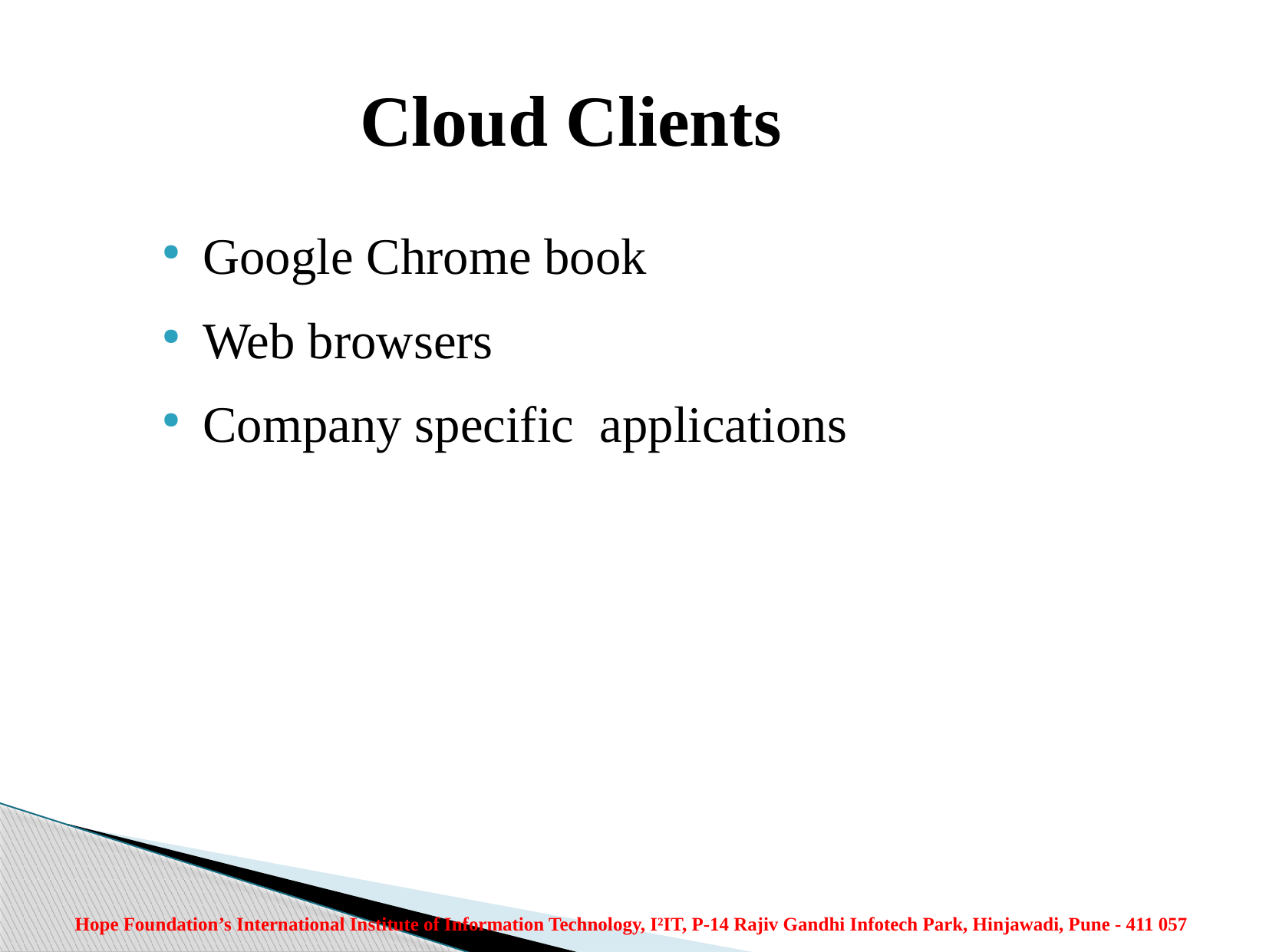

Cloud Clients
Google Chrome book
Web browsers
Company specific  applications
Hope Foundation’s International Institute of Information Technology, I²IT, P-14 Rajiv Gandhi Infotech Park, Hinjawadi, Pune - 411 057